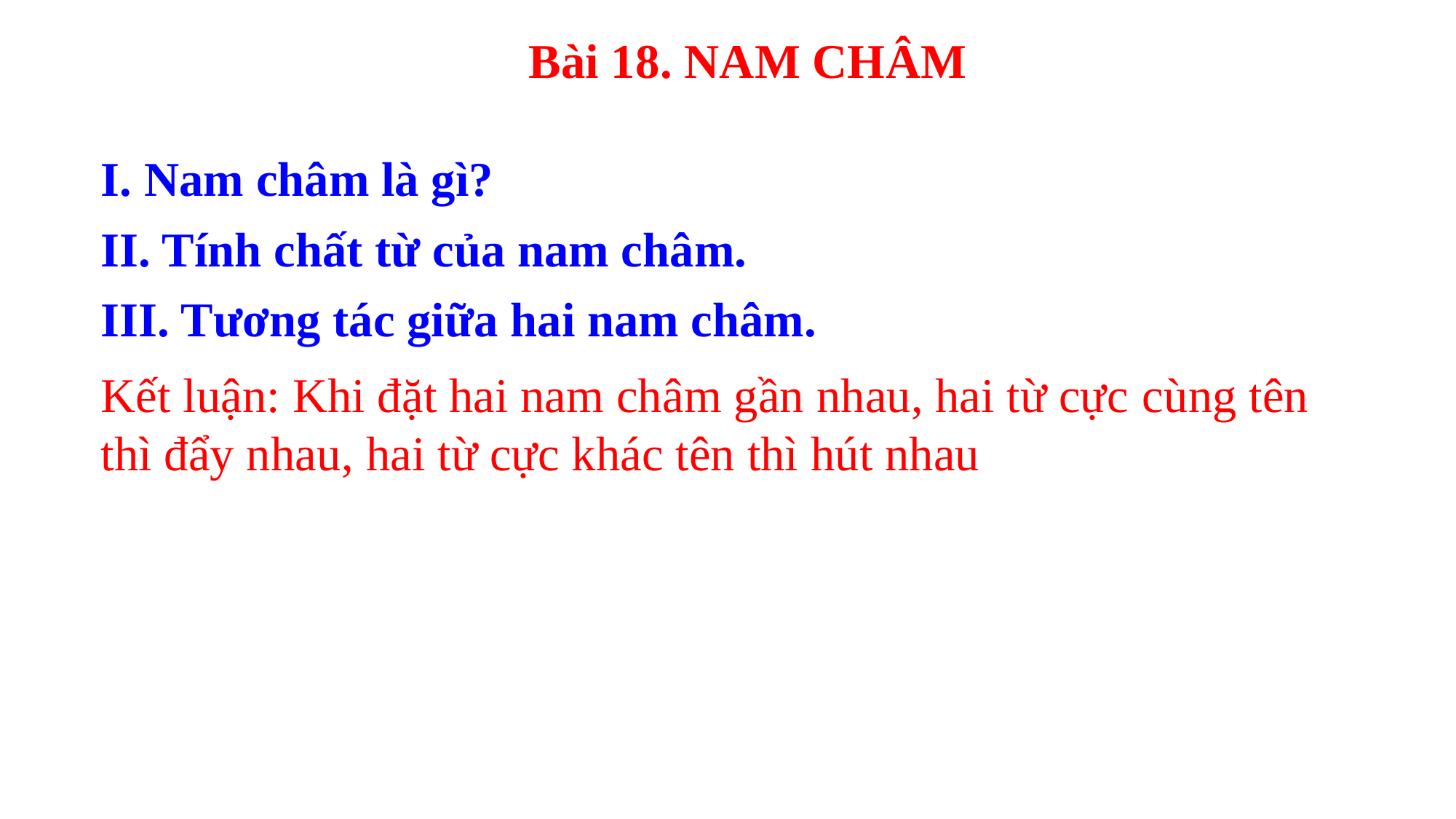

Bài 18. NAM CHÂM
I. Nam châm là gì?
II. Tính chất từ của nam châm.
III. Tương tác giữa hai nam châm.
Kết luận: Khi đặt hai nam châm gần nhau, hai từ cực cùng tên thì đẩy nhau, hai từ cực khác tên thì hút nhau